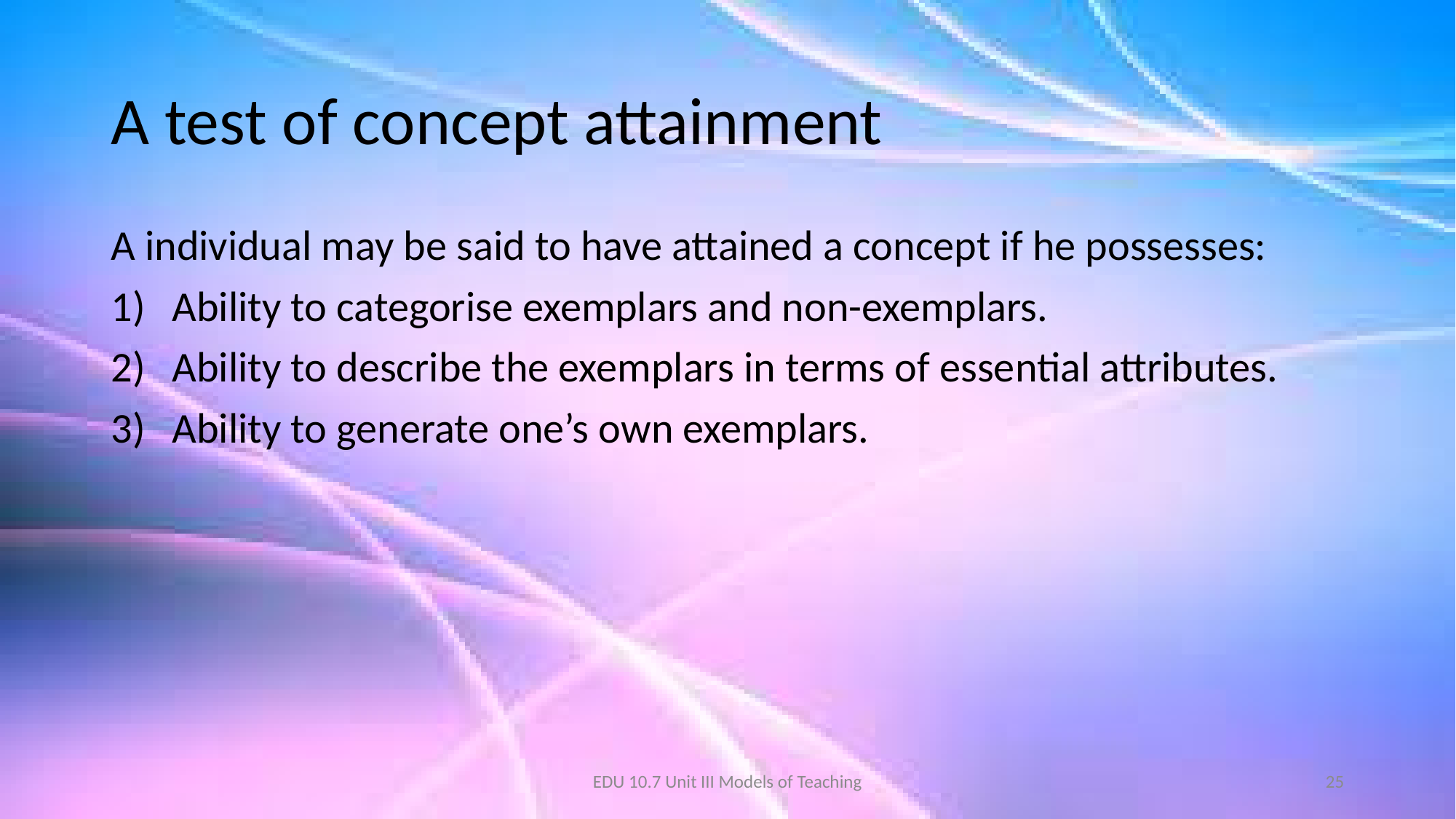

# A test of concept attainment
A individual may be said to have attained a concept if he possesses:
Ability to categorise exemplars and non-exemplars.
Ability to describe the exemplars in terms of essential attributes.
Ability to generate one’s own exemplars.
EDU 10.7 Unit III Models of Teaching
25